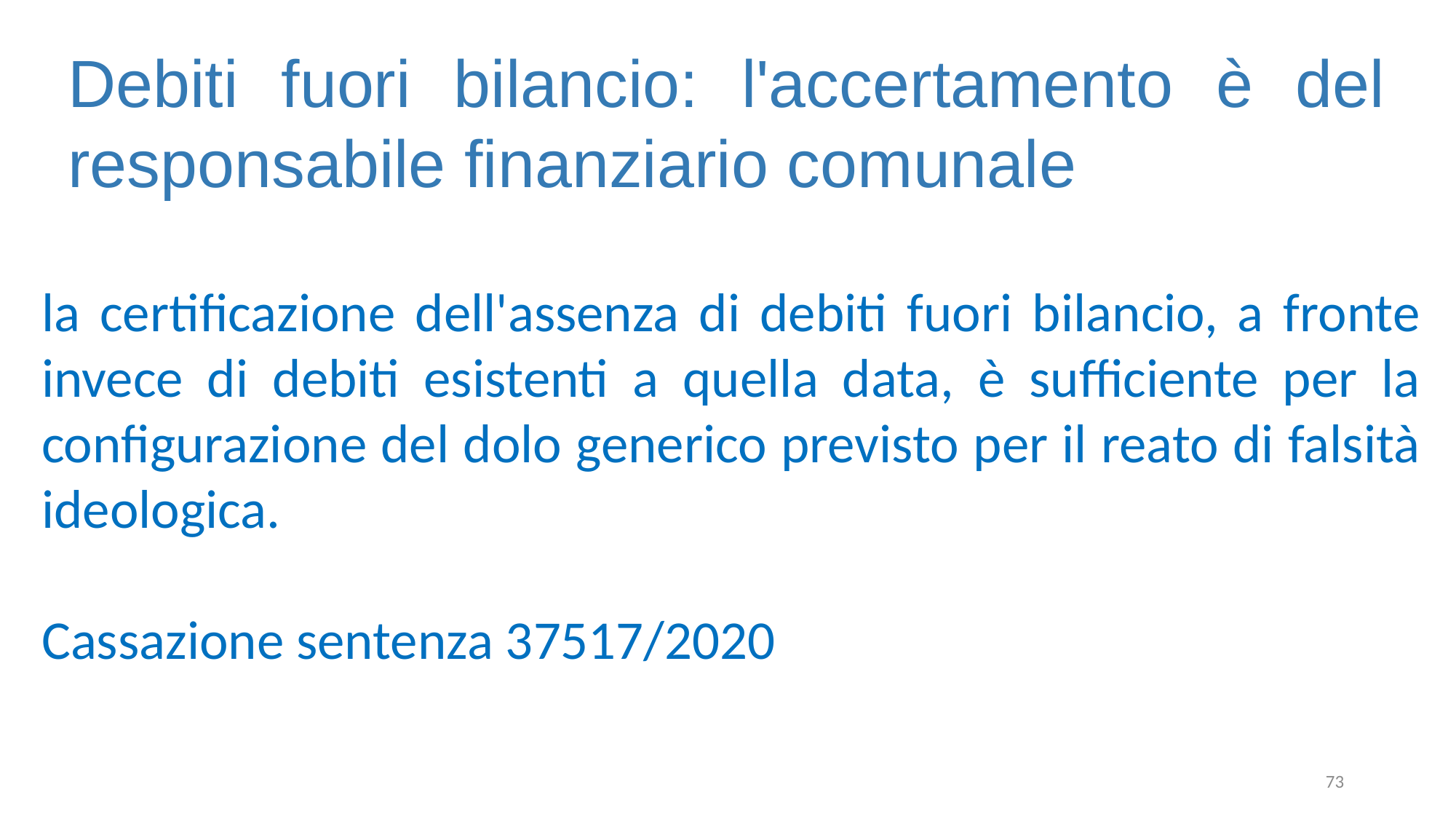

Debiti fuori bilancio: l'accertamento è del responsabile finanziario comunale
la certificazione dell'assenza di debiti fuori bilancio, a fronte invece di debiti esistenti a quella data, è sufficiente per la configurazione del dolo generico previsto per il reato di falsità ideologica.

Cassazione sentenza 37517/2020
73